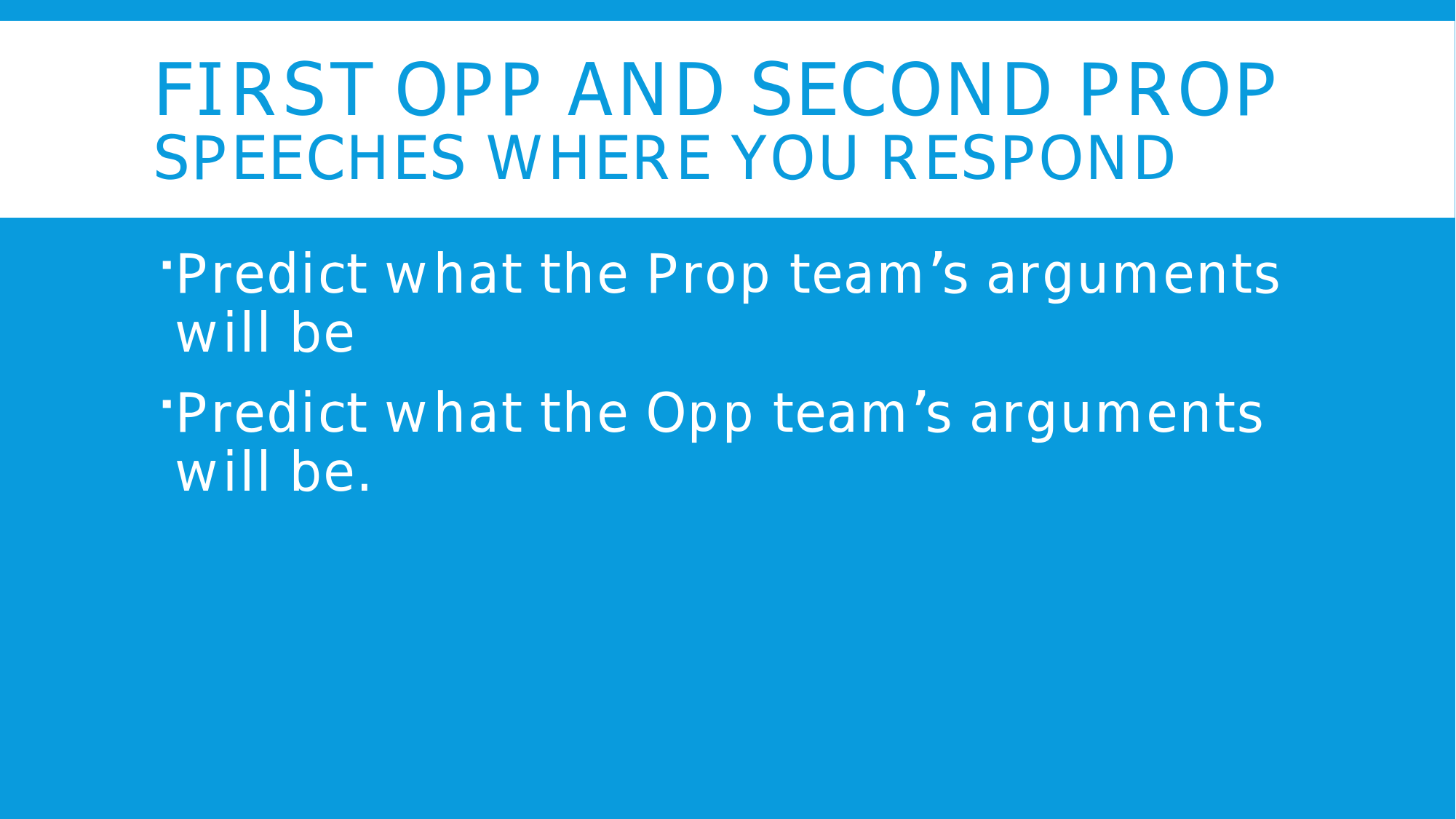

# First opp and second prop SPEECHES WHERE YOU RESPOND
Predict what the Prop team’s arguments will be
Predict what the Opp team’s arguments will be.